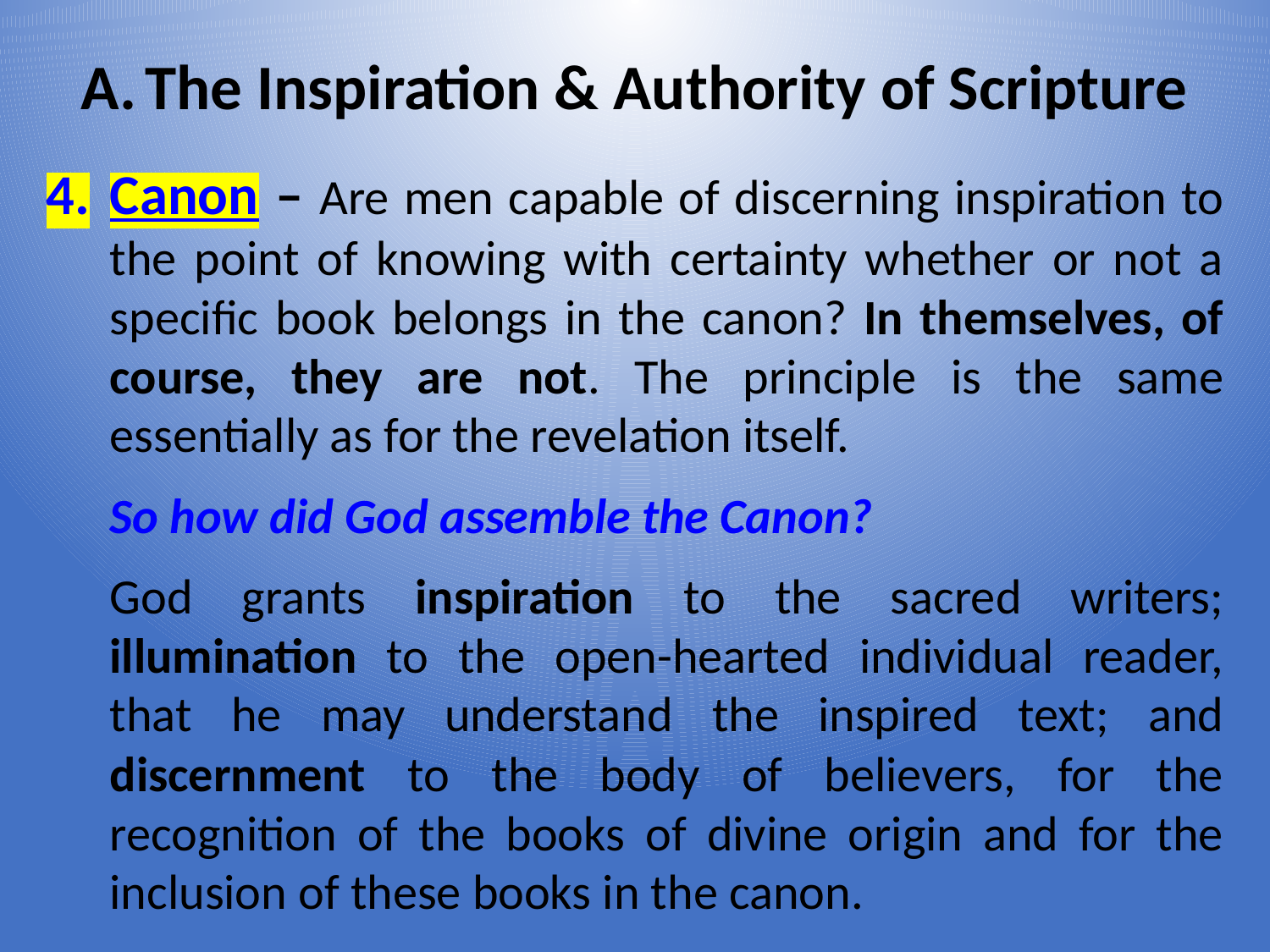

# The Inspiration & Authority of Scripture
Canon – Are men capable of discerning inspiration to the point of knowing with certainty whether or not a specific book belongs in the canon? In themselves, of course, they are not. The principle is the same essentially as for the revelation itself.
So how did God assemble the Canon?
God grants inspiration to the sacred writers; illumination to the open-hearted individual reader, that he may understand the inspired text; and discernment to the body of believers, for the recognition of the books of divine origin and for the inclusion of these books in the canon.